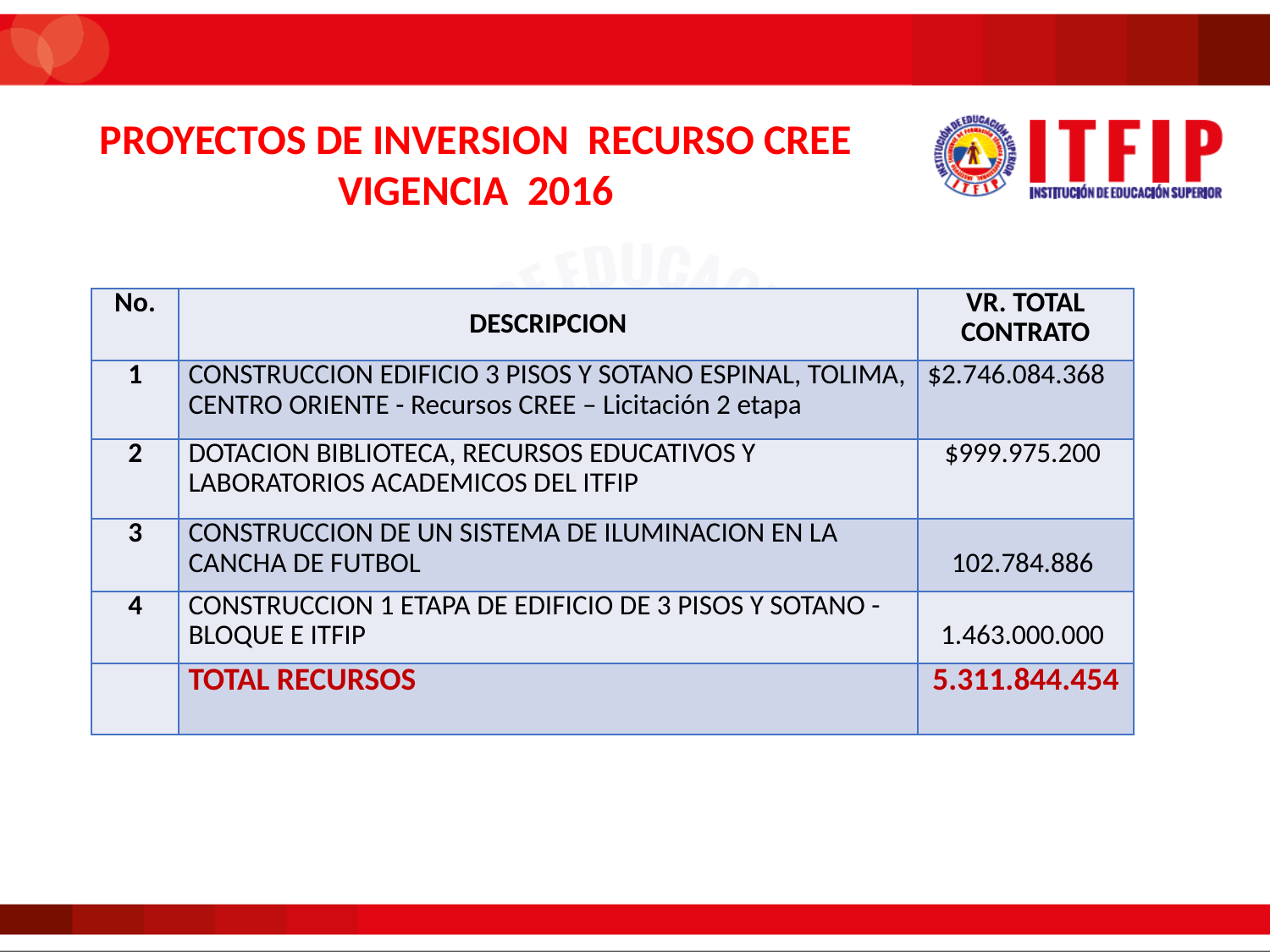

PROYECTOS DE INVERSION  RECURSO CREE VIGENCIA  2016
| No. | DESCRIPCION | VR. TOTAL CONTRATO |
| --- | --- | --- |
| 1 | CONSTRUCCION EDIFICIO 3 PISOS Y SOTANO ESPINAL, TOLIMA, CENTRO ORIENTE - Recursos CREE – Licitación 2 etapa | $2.746.084.368 |
| 2 | DOTACION BIBLIOTECA, RECURSOS EDUCATIVOS Y LABORATORIOS ACADEMICOS DEL ITFIP | $999.975.200 |
| 3 | CONSTRUCCION DE UN SISTEMA DE ILUMINACION EN LA CANCHA DE FUTBOL | 102.784.886 |
| 4 | CONSTRUCCION 1 ETAPA DE EDIFICIO DE 3 PISOS Y SOTANO - BLOQUE E ITFIP | 1.463.000.000 |
|  | TOTAL RECURSOS | 5.311.844.454 |